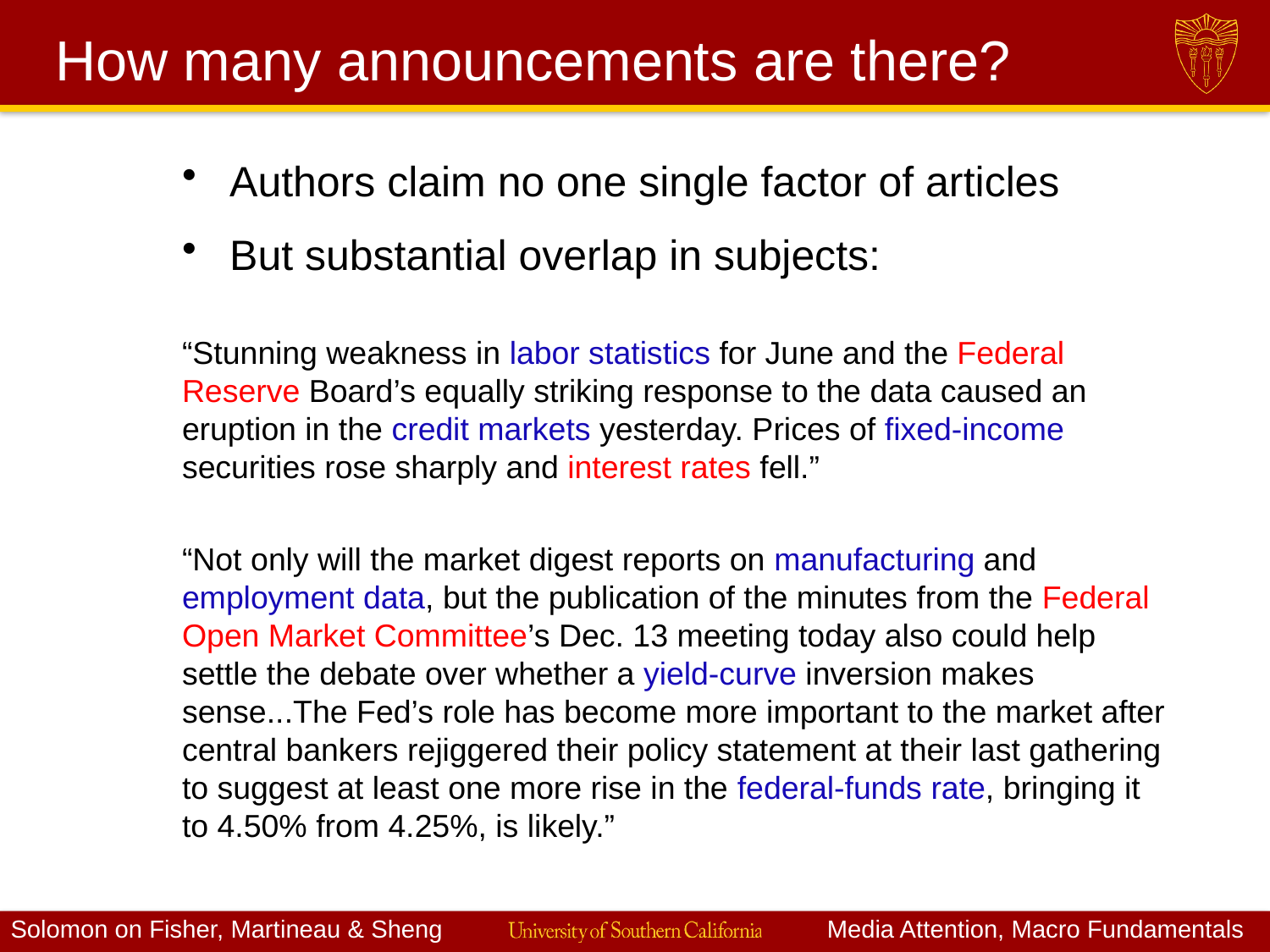

# How many announcements are there?
Authors claim no one single factor of articles
But substantial overlap in subjects:

“Stunning weakness in labor statistics for June and the Federal Reserve Board’s equally striking response to the data caused an eruption in the credit markets yesterday. Prices of fixed-income securities rose sharply and interest rates fell.”

“Not only will the market digest reports on manufacturing and employment data, but the publication of the minutes from the Federal Open Market Committee’s Dec. 13 meeting today also could help settle the debate over whether a yield-curve inversion makes sense...The Fed’s role has become more important to the market after central bankers rejiggered their policy statement at their last gathering to suggest at least one more rise in the federal-funds rate, bringing it to 4.50% from 4.25%, is likely.”